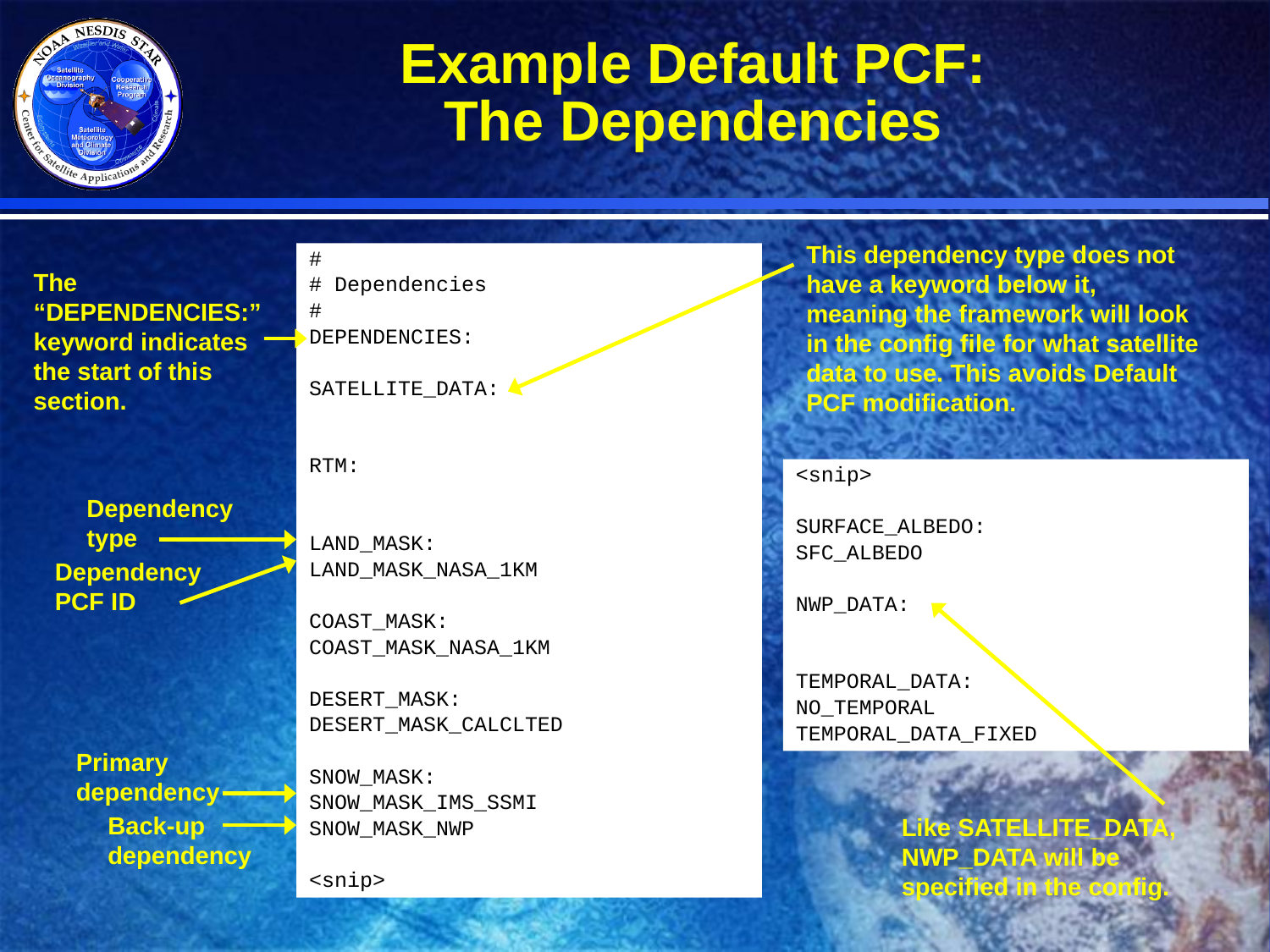

Example Default PCF:
The Dependencies
This dependency type does not have a keyword below it, meaning the framework will look in the config file for what satellite data to use. This avoids Default PCF modification.
#
# Dependencies
#
DEPENDENCIES:

SATELLITE_DATA:

RTM:

LAND_MASK:
LAND_MASK_NASA_1KM

COAST_MASK:
COAST_MASK_NASA_1KM

DESERT_MASK:
DESERT_MASK_CALCLTED

SNOW_MASK:
SNOW_MASK_IMS_SSMI
SNOW_MASK_NWP

<snip>
The “DEPENDENCIES:” keyword indicates the start of this section.
<snip>

SURFACE_ALBEDO:
SFC_ALBEDO

NWP_DATA:

TEMPORAL_DATA:
NO_TEMPORAL
TEMPORAL_DATA_FIXED
Dependency type
Dependency PCF ID
Primary dependency
Back-up dependency
Like SATELLITE_DATA, NWP_DATA will be specified in the config.